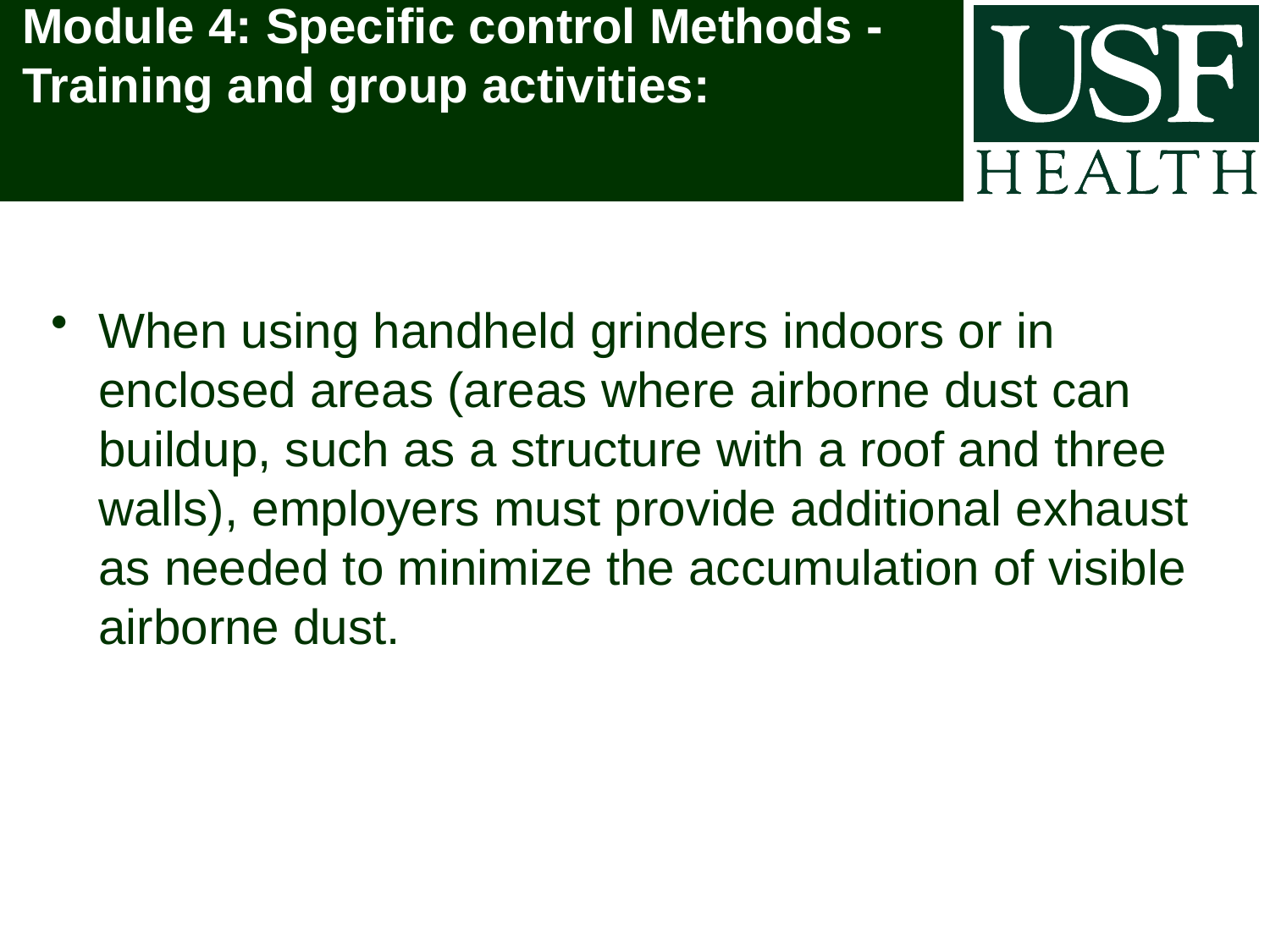

# Module 4: Specific control Methods - Training and group activities:
When using handheld grinders indoors or in enclosed areas (areas where airborne dust can buildup, such as a structure with a roof and three walls), employers must provide additional exhaust as needed to minimize the accumulation of visible airborne dust.